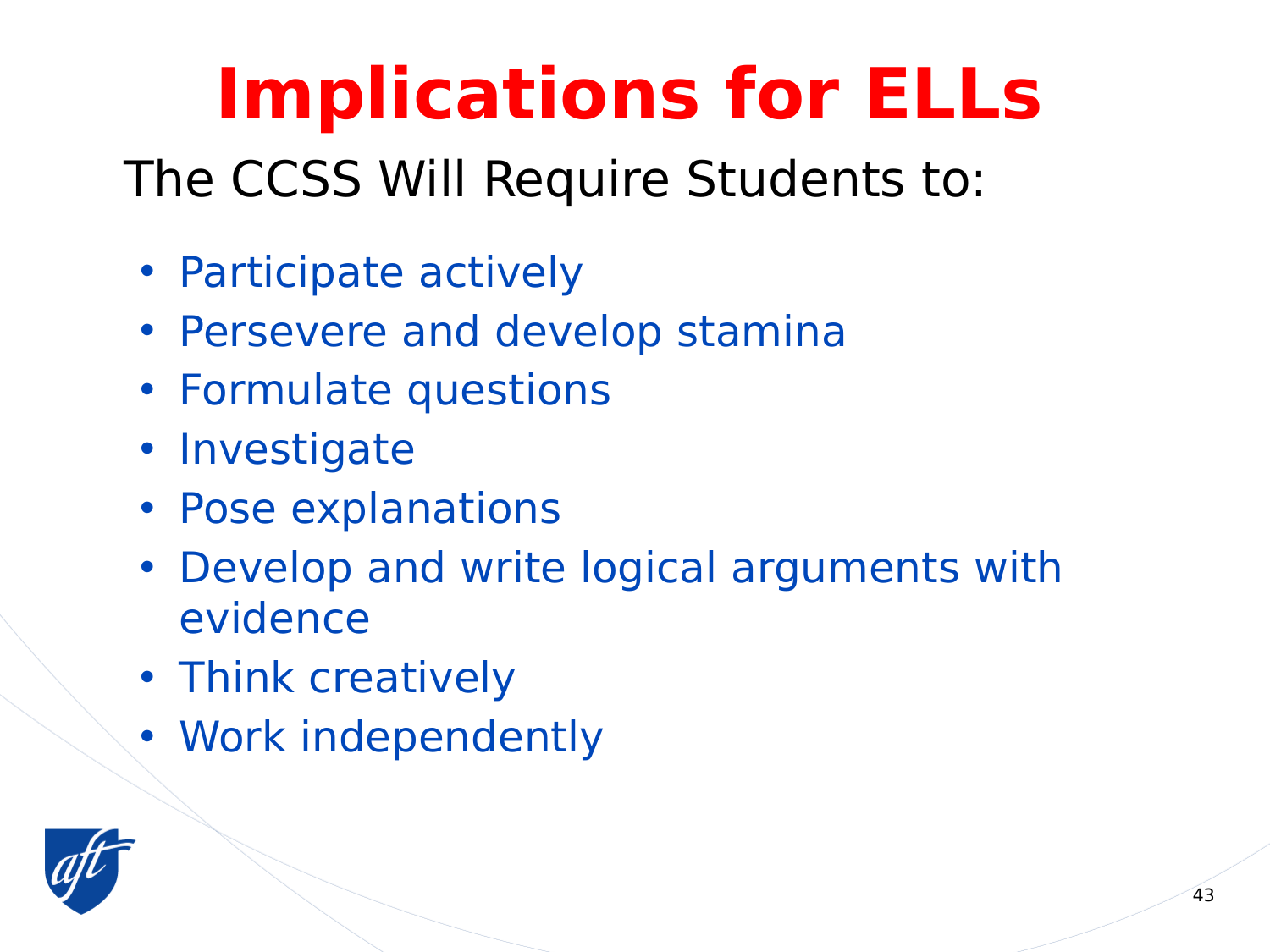

# Implications for ELLs

	The CCSS Will Require Students to:

Participate actively
Persevere and develop stamina
Formulate questions
Investigate
Pose explanations
Develop and write logical arguments with evidence
Think creatively
Work independently
43